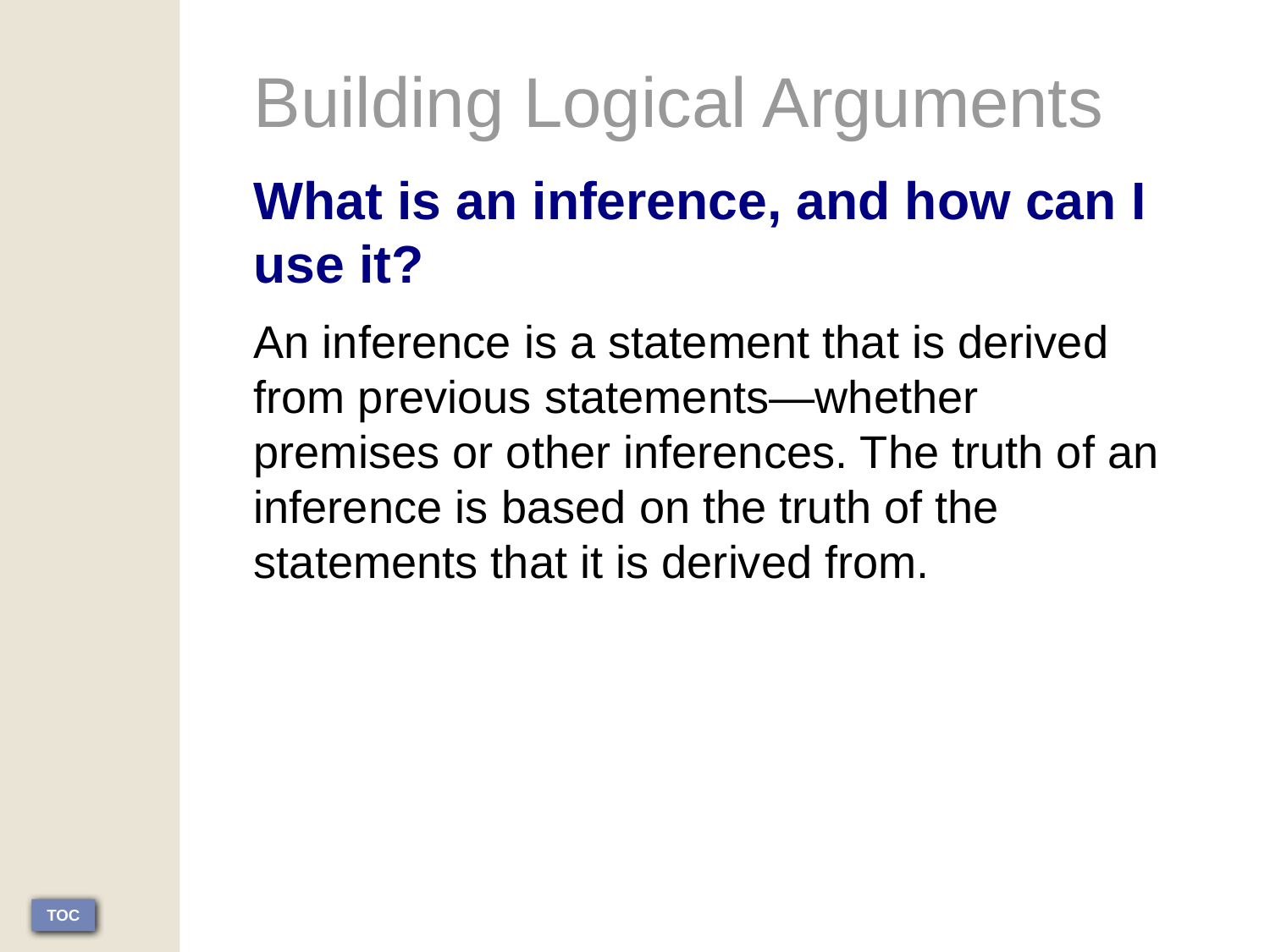

Building Logical Arguments
What is an inference, and how can I use it?
An inference is a statement that is derived from previous statements—whether premises or other inferences. The truth of an inference is based on the truth of the statements that it is derived from.